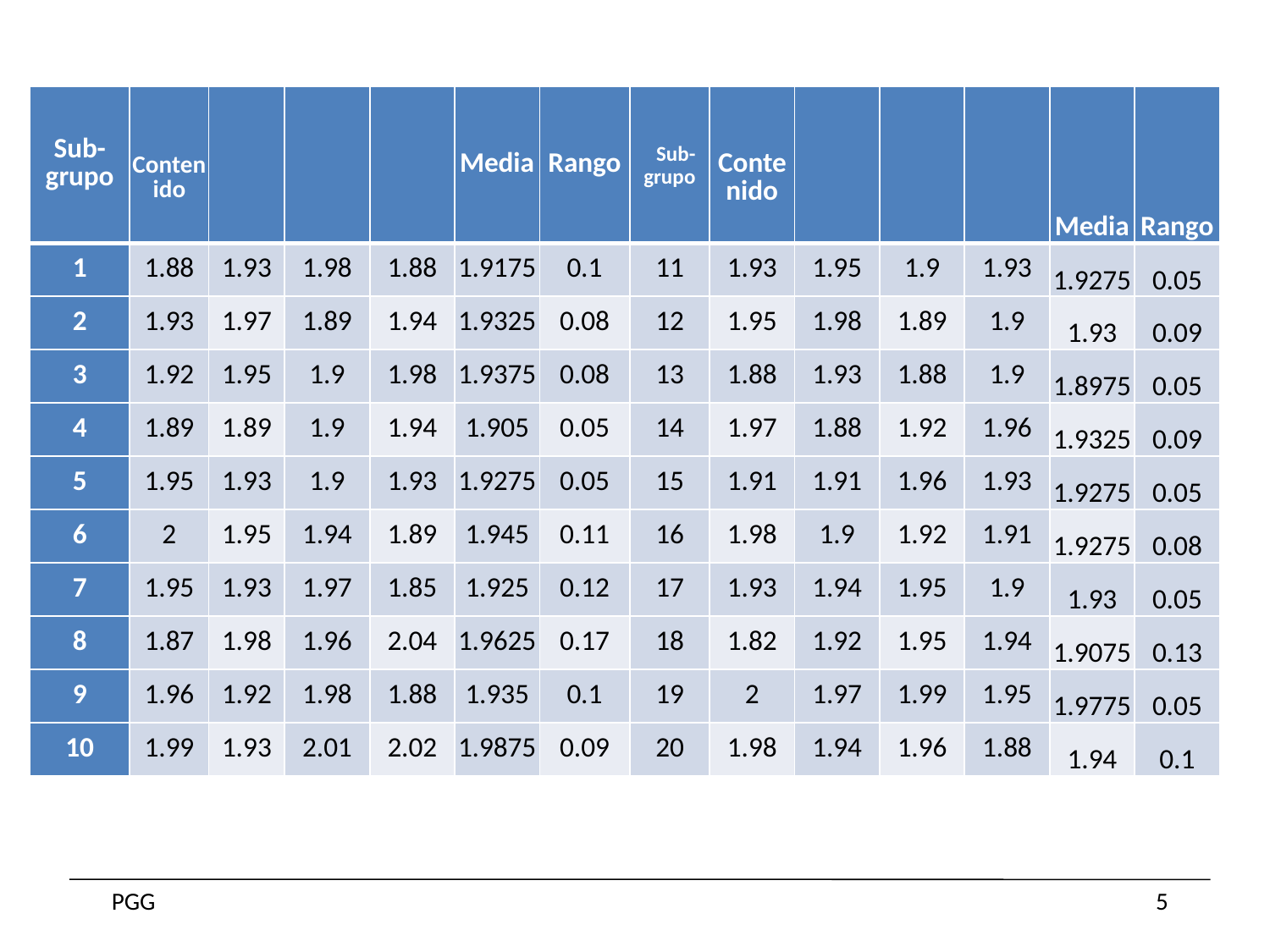

| Sub-grupo | Contenido |  |  |  | Media | Rango | Sub-grupo | Contenido |  |  |  | Media | Rango |
| --- | --- | --- | --- | --- | --- | --- | --- | --- | --- | --- | --- | --- | --- |
| 1 | 1.88 | 1.93 | 1.98 | 1.88 | 1.9175 | 0.1 | 11 | 1.93 | 1.95 | 1.9 | 1.93 | 1.9275 | 0.05 |
| 2 | 1.93 | 1.97 | 1.89 | 1.94 | 1.9325 | 0.08 | 12 | 1.95 | 1.98 | 1.89 | 1.9 | 1.93 | 0.09 |
| 3 | 1.92 | 1.95 | 1.9 | 1.98 | 1.9375 | 0.08 | 13 | 1.88 | 1.93 | 1.88 | 1.9 | 1.8975 | 0.05 |
| 4 | 1.89 | 1.89 | 1.9 | 1.94 | 1.905 | 0.05 | 14 | 1.97 | 1.88 | 1.92 | 1.96 | 1.9325 | 0.09 |
| 5 | 1.95 | 1.93 | 1.9 | 1.93 | 1.9275 | 0.05 | 15 | 1.91 | 1.91 | 1.96 | 1.93 | 1.9275 | 0.05 |
| 6 | 2 | 1.95 | 1.94 | 1.89 | 1.945 | 0.11 | 16 | 1.98 | 1.9 | 1.92 | 1.91 | 1.9275 | 0.08 |
| 7 | 1.95 | 1.93 | 1.97 | 1.85 | 1.925 | 0.12 | 17 | 1.93 | 1.94 | 1.95 | 1.9 | 1.93 | 0.05 |
| 8 | 1.87 | 1.98 | 1.96 | 2.04 | 1.9625 | 0.17 | 18 | 1.82 | 1.92 | 1.95 | 1.94 | 1.9075 | 0.13 |
| 9 | 1.96 | 1.92 | 1.98 | 1.88 | 1.935 | 0.1 | 19 | 2 | 1.97 | 1.99 | 1.95 | 1.9775 | 0.05 |
| 10 | 1.99 | 1.93 | 2.01 | 2.02 | 1.9875 | 0.09 | 20 | 1.98 | 1.94 | 1.96 | 1.88 | 1.94 | 0.1 |